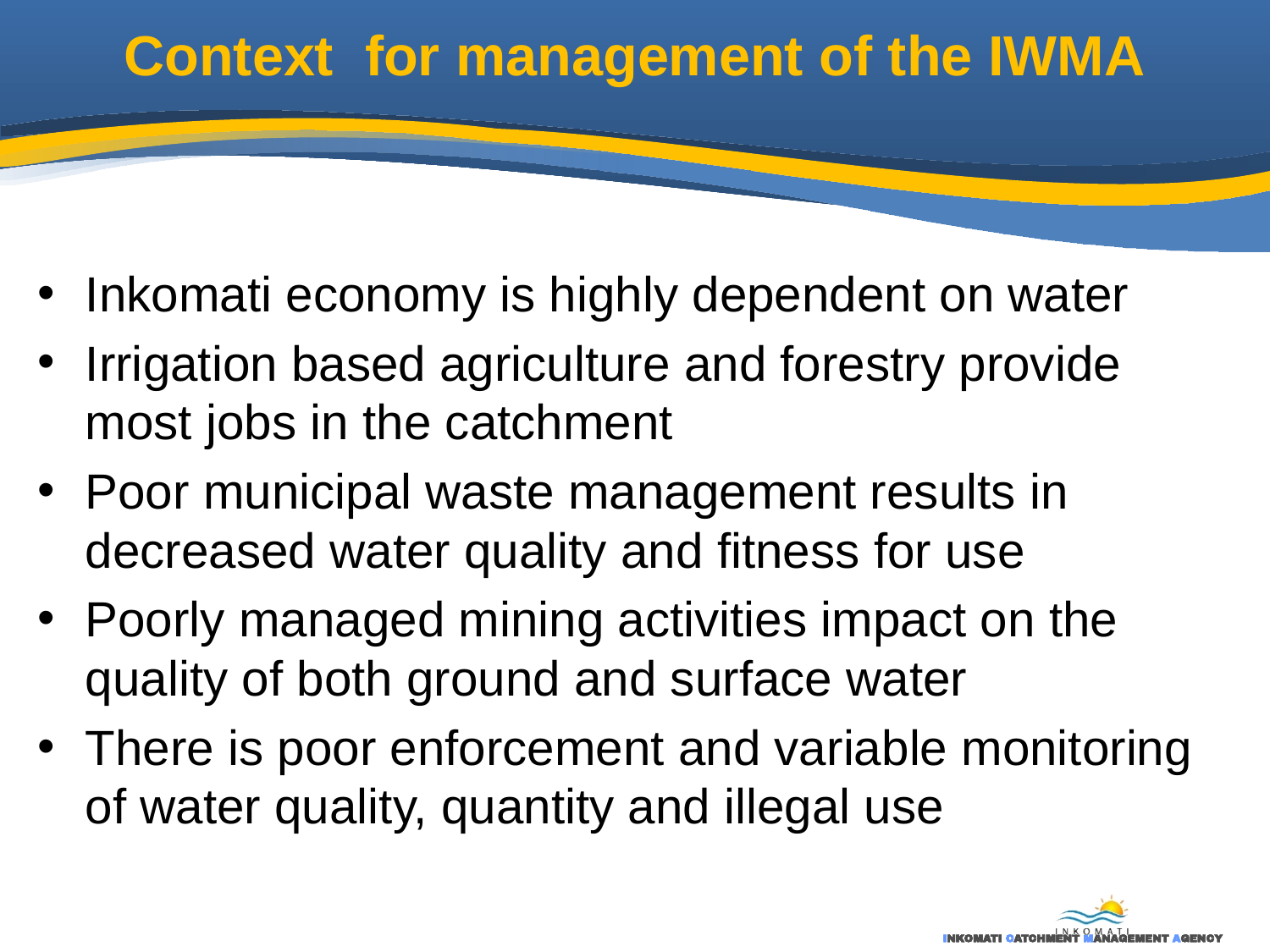

# Context  for management of the IWMA
Inkomati economy is highly dependent on water
Irrigation based agriculture and forestry provide most jobs in the catchment
Poor municipal waste management results in decreased water quality and fitness for use
Poorly managed mining activities impact on the quality of both ground and surface water
There is poor enforcement and variable monitoring of water quality, quantity and illegal use